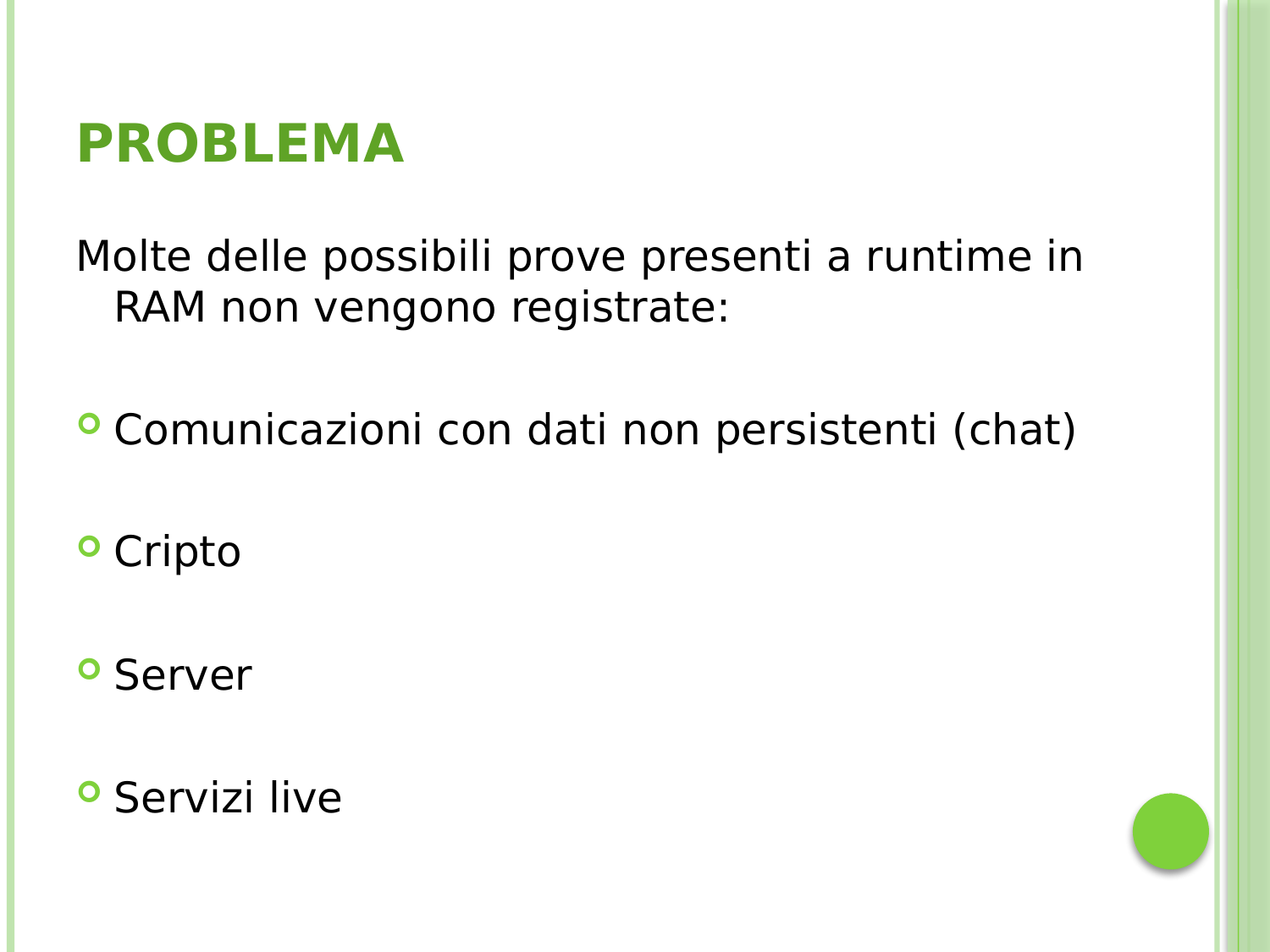

# Problema
Molte delle possibili prove presenti a runtime in RAM non vengono registrate:

Comunicazioni con dati non persistenti (chat)

Cripto

Server

Servizi live